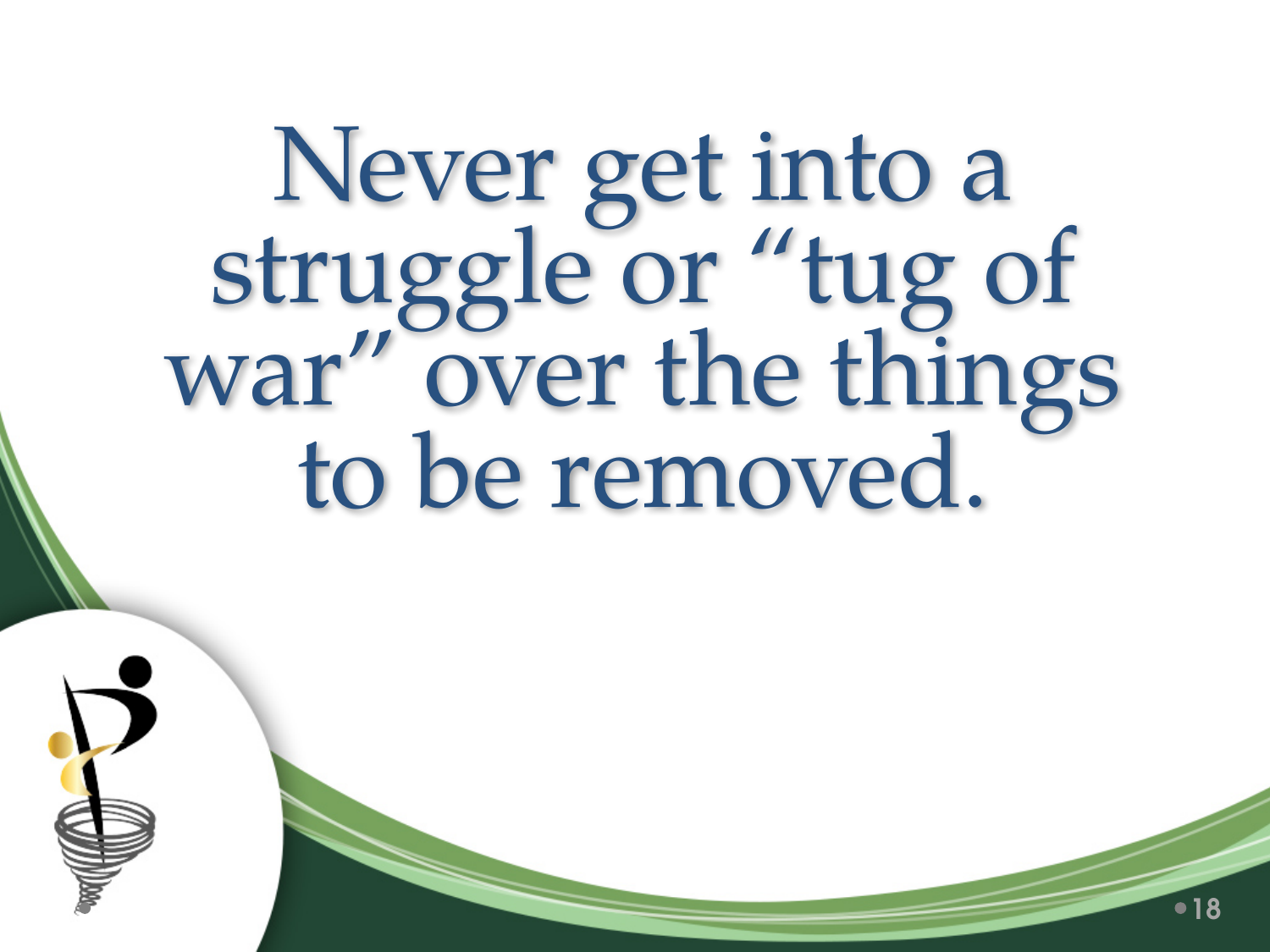

Never get into a struggle or “tug of war” over the things to be removed.
18